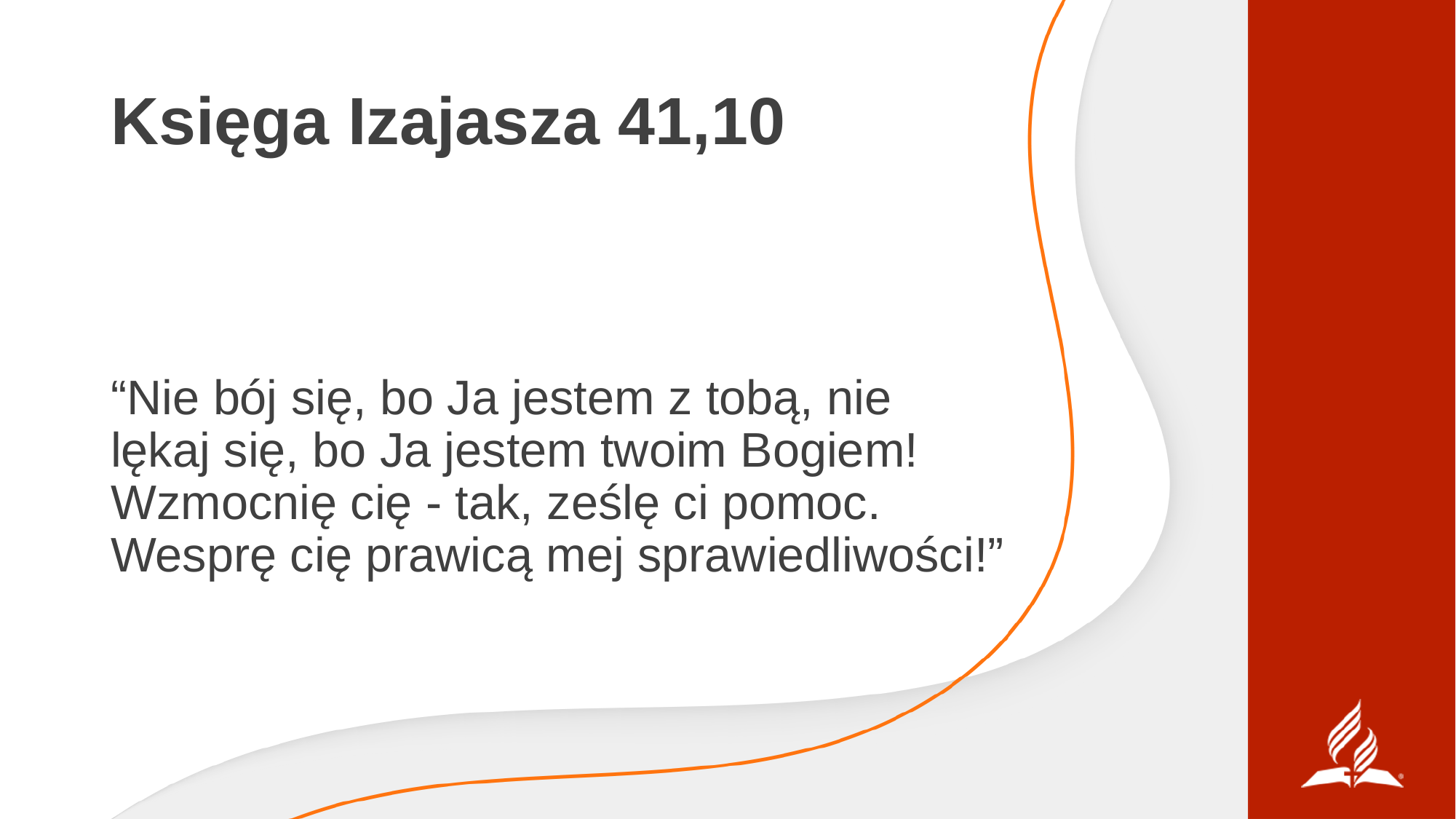

# Księga Izajasza 41,10
“Nie bój się, bo Ja jestem z tobą, nie lękaj się, bo Ja jestem twoim Bogiem! Wzmocnię cię - tak, ześlę ci pomoc. Wesprę cię prawicą mej sprawiedliwości!”